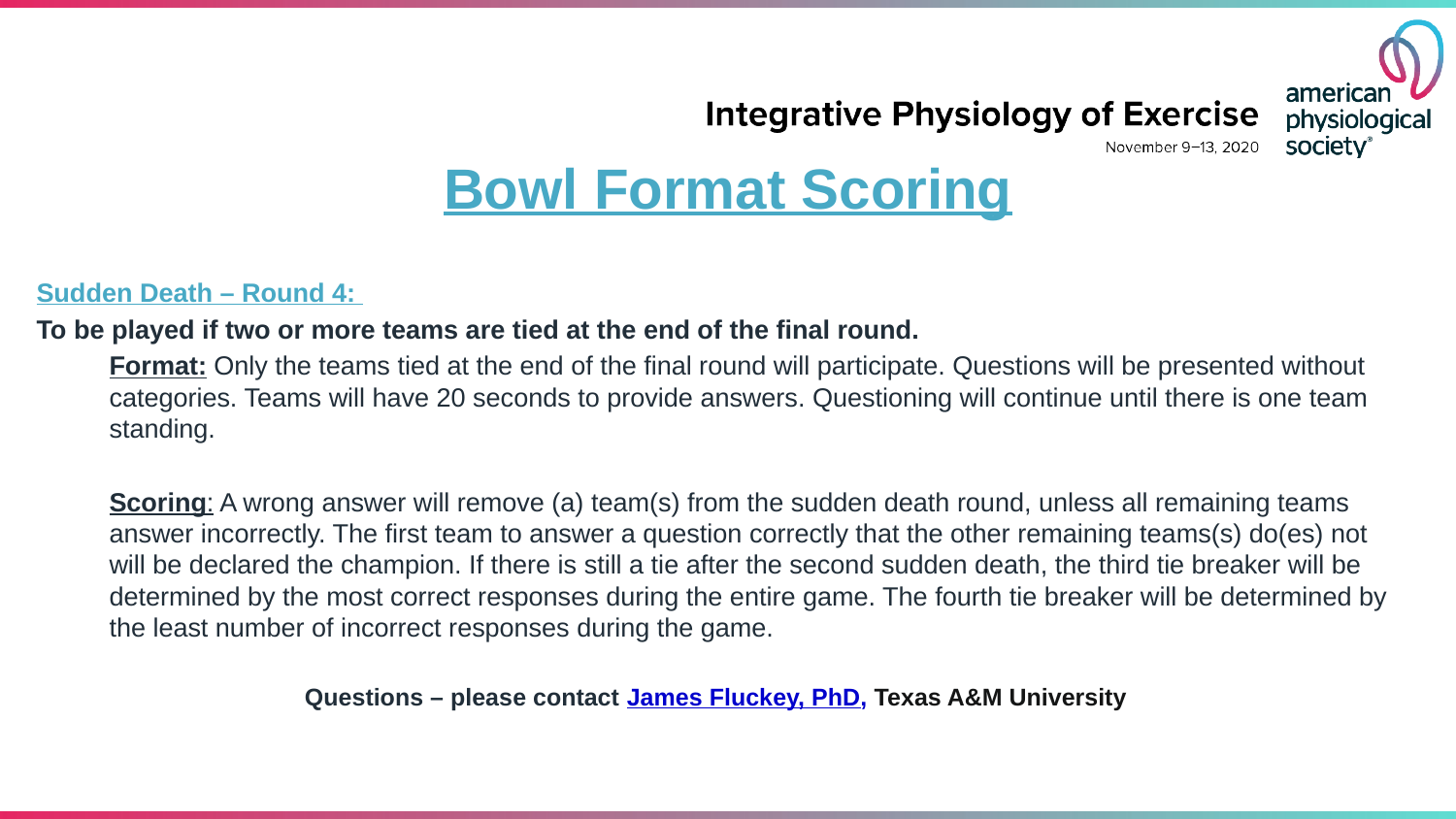

# Bowl Format Scoring
Sudden Death – Round 4:
To be played if two or more teams are tied at the end of the final round.
Format: Only the teams tied at the end of the final round will participate. Questions will be presented without categories. Teams will have 20 seconds to provide answers. Questioning will continue until there is one team standing.

Scoring: A wrong answer will remove (a) team(s) from the sudden death round, unless all remaining teams answer incorrectly. The first team to answer a question correctly that the other remaining teams(s) do(es) not will be declared the champion. If there is still a tie after the second sudden death, the third tie breaker will be determined by the most correct responses during the entire game. The fourth tie breaker will be determined by the least number of incorrect responses during the game.

Questions – please contact James Fluckey, PhD, Texas A&M University